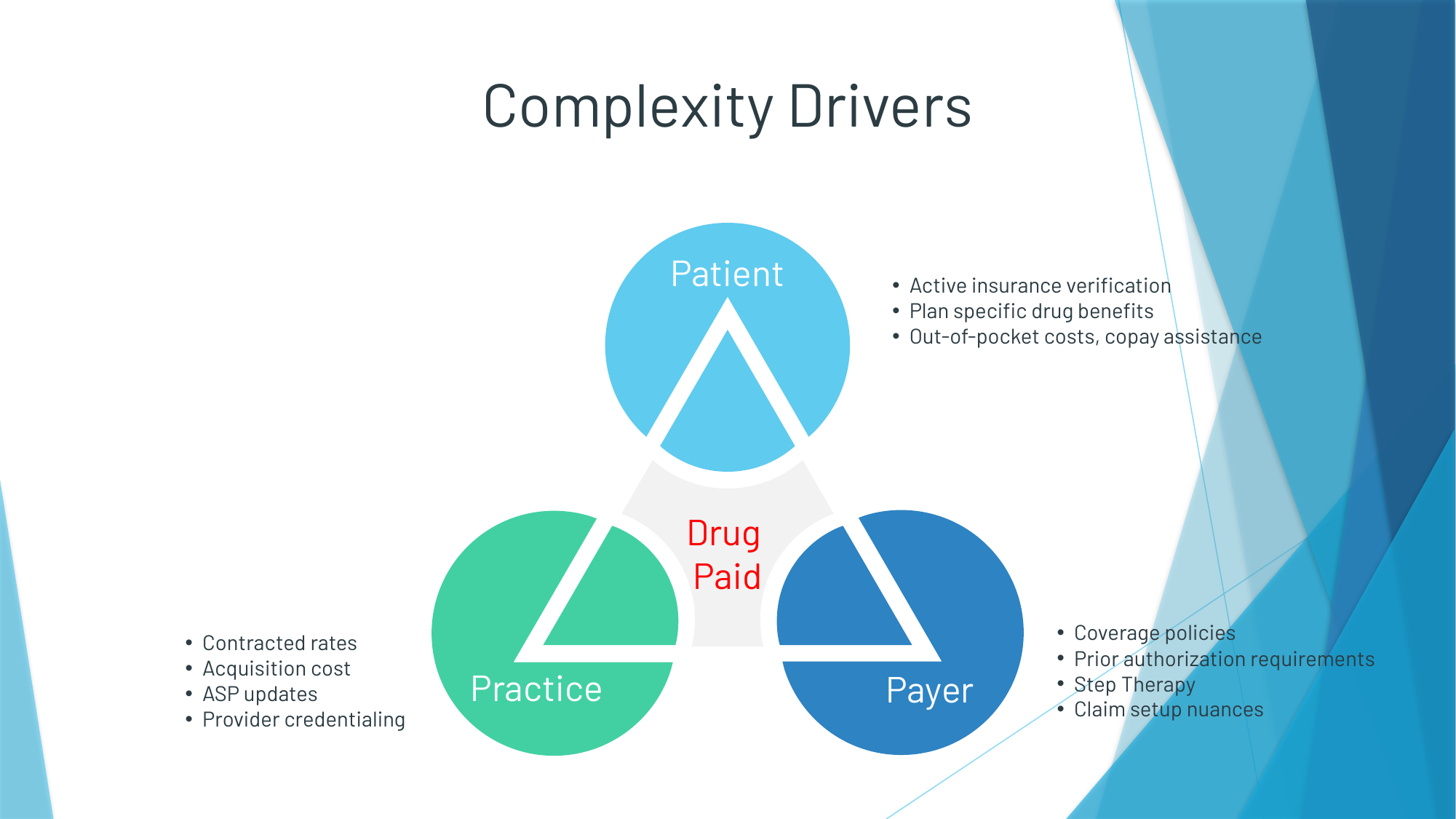

Complexity Drivers

Patient
Active insurance verification
Plan specific drug benefits
Out-of-pocket costs, copay assistance

Drug
Paid

Coverage policies
Prior authorization requirements
Step Therapy
Claim setup nuances
Contracted rates
Acquisition cost
ASP updates
Provider credentialing
Practice
Payer